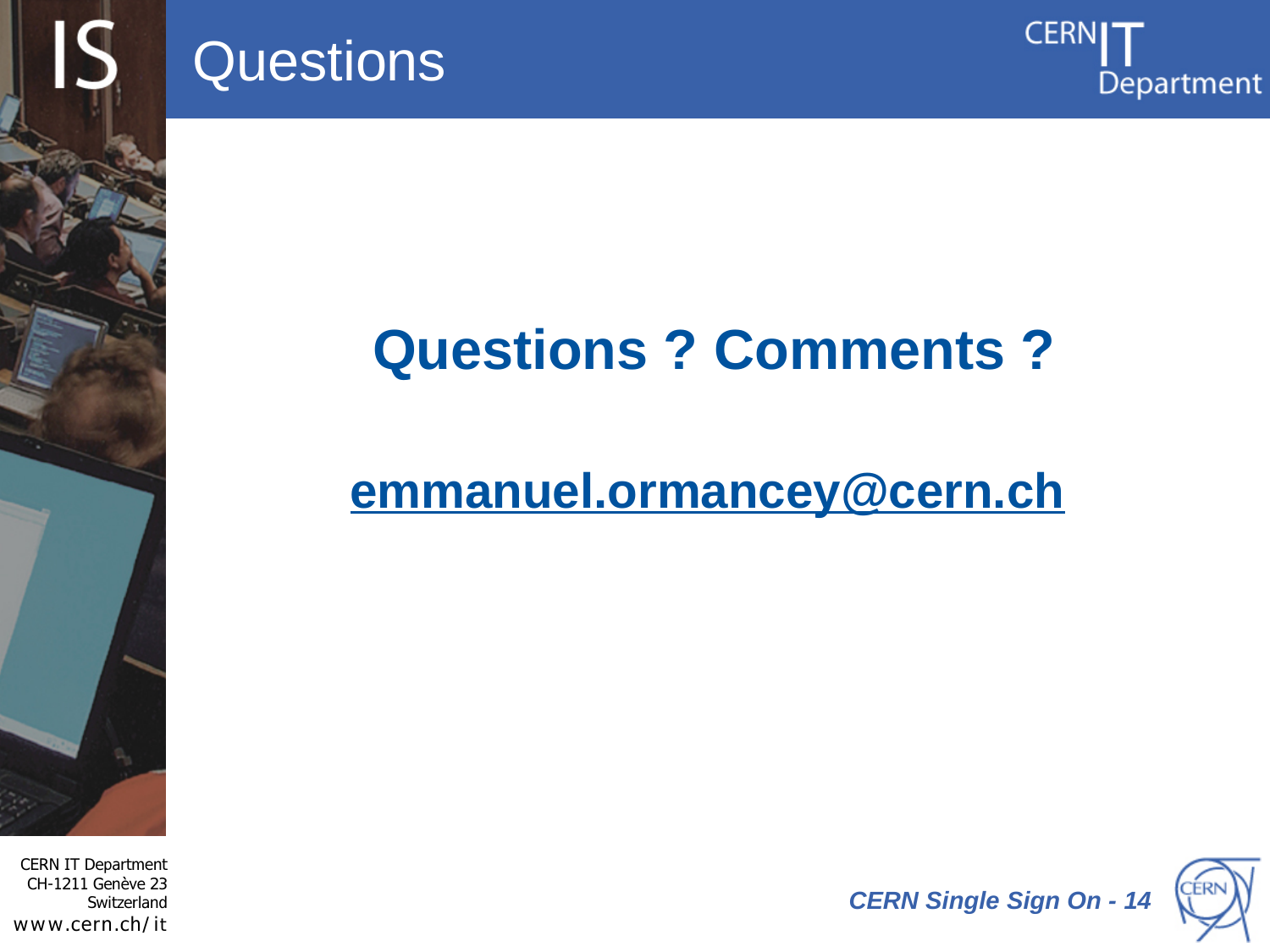

# Questions

Questions ? Comments ?

emmanuel.ormancey@cern.ch
 CERN Single Sign On - 14